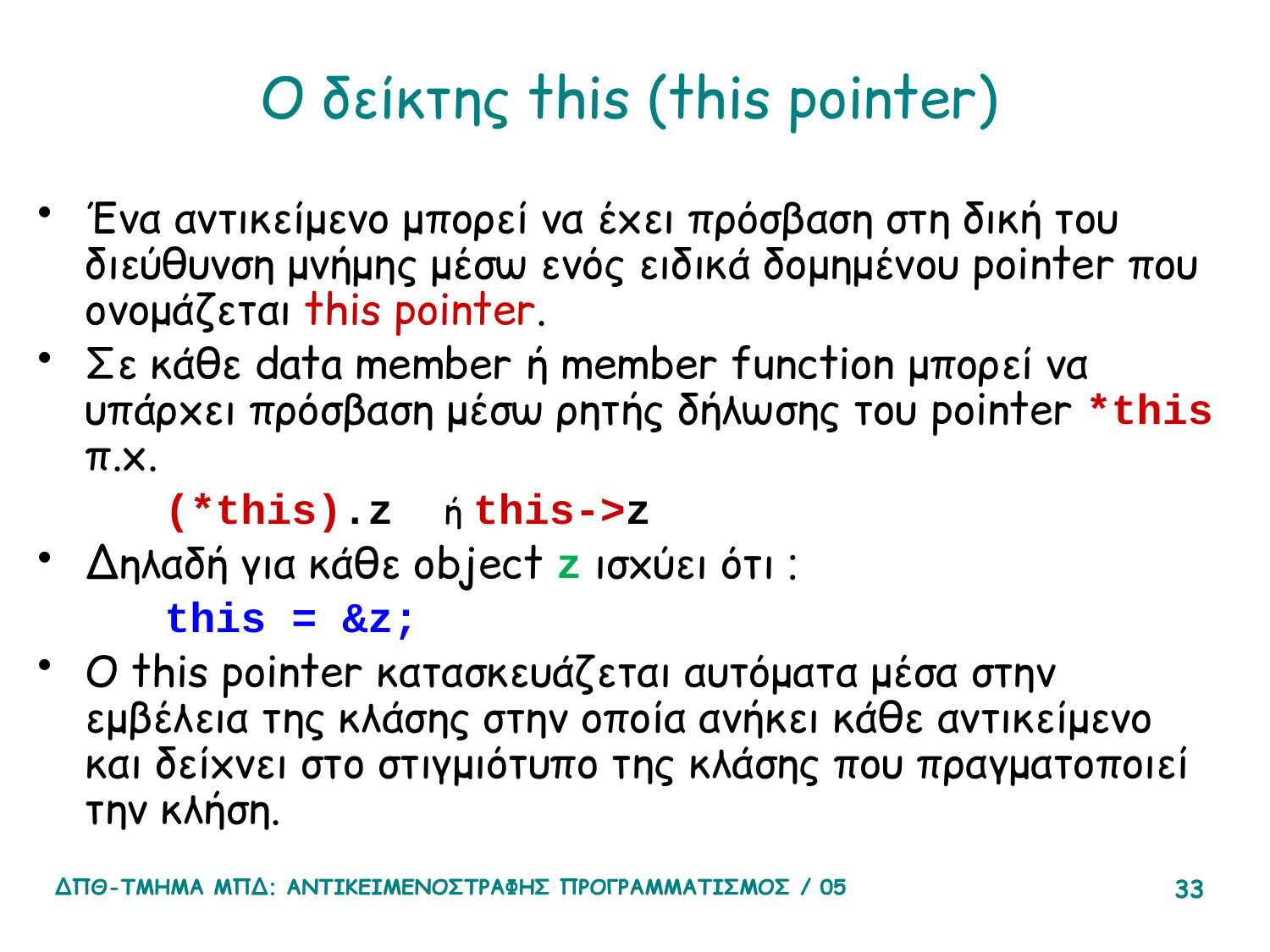

# Ο δείκτης this (this pointer)
Ένα αντικείμενο μπορεί να έχει πρόσβαση στη δική του διεύθυνση μνήμης μέσω ενός ειδικά δομημένου pointer που ονομάζεται this pointer.
Σε κάθε data member ή member function μπορεί να υπάρχει πρόσβαση μέσω ρητής δήλωσης του pointer *this π.χ.
(*this).z  ή this->z
Δηλαδή για κάθε object z ισχύει ότι :
this = &z;
O this pointer κατασκευάζεται αυτόματα μέσα στην εμβέλεια της κλάσης στην οποία ανήκει κάθε αντικείμενο και δείχνει στο στιγμιότυπο της κλάσης που πραγματοποιεί την κλήση.
ΔΠΘ-ΤΜΗΜΑ ΜΠΔ: ΑΝΤΙΚΕΙΜΕΝΟΣΤΡΑΦΗΣ ΠΡΟΓΡΑΜΜΑΤΙΣΜΟΣ / 05
33